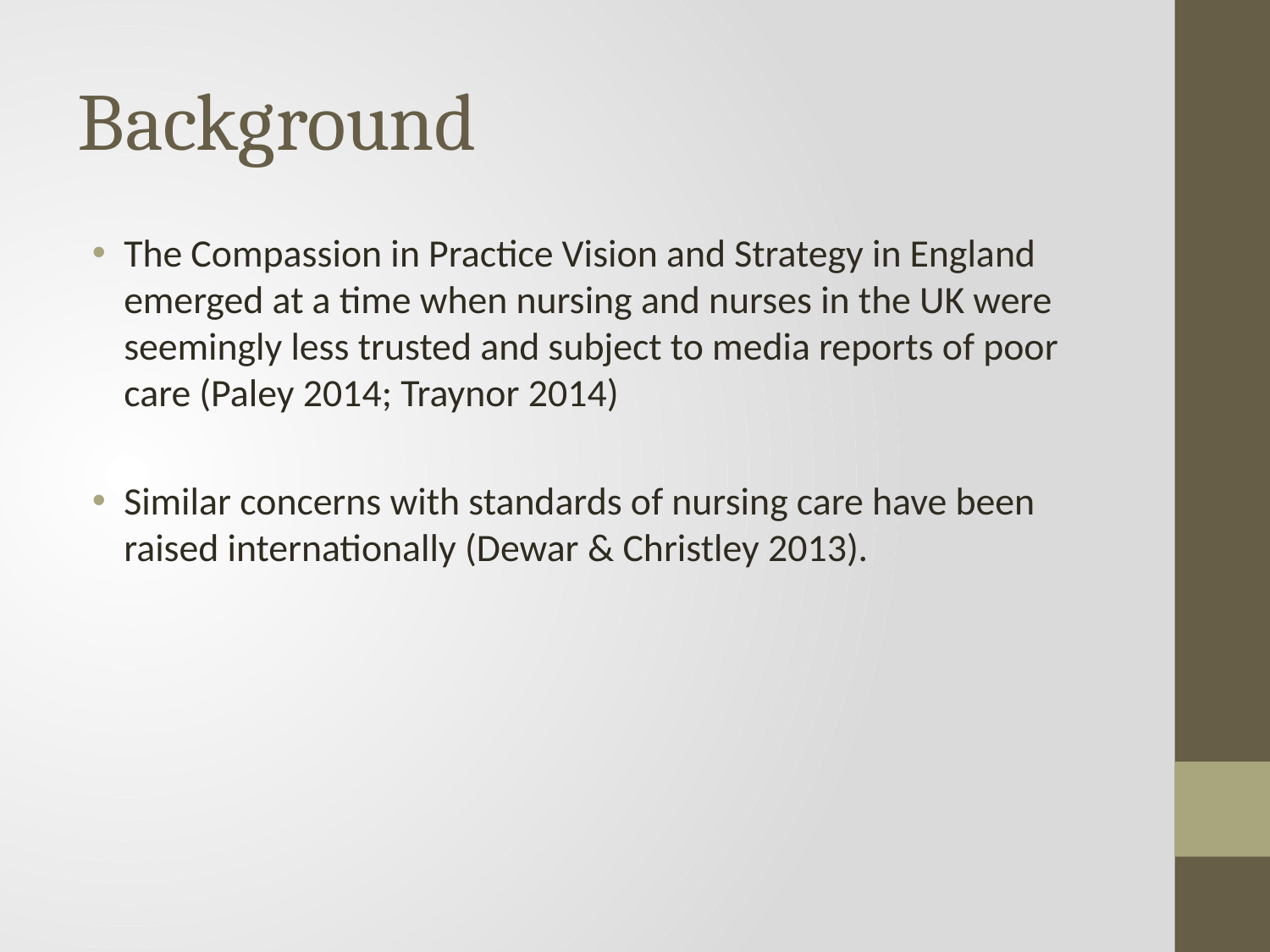

# Background
The Compassion in Practice Vision and Strategy in England emerged at a time when nursing and nurses in the UK were seemingly less trusted and subject to media reports of poor care (Paley 2014; Traynor 2014)

Similar concerns with standards of nursing care have been raised internationally (Dewar & Christley 2013).